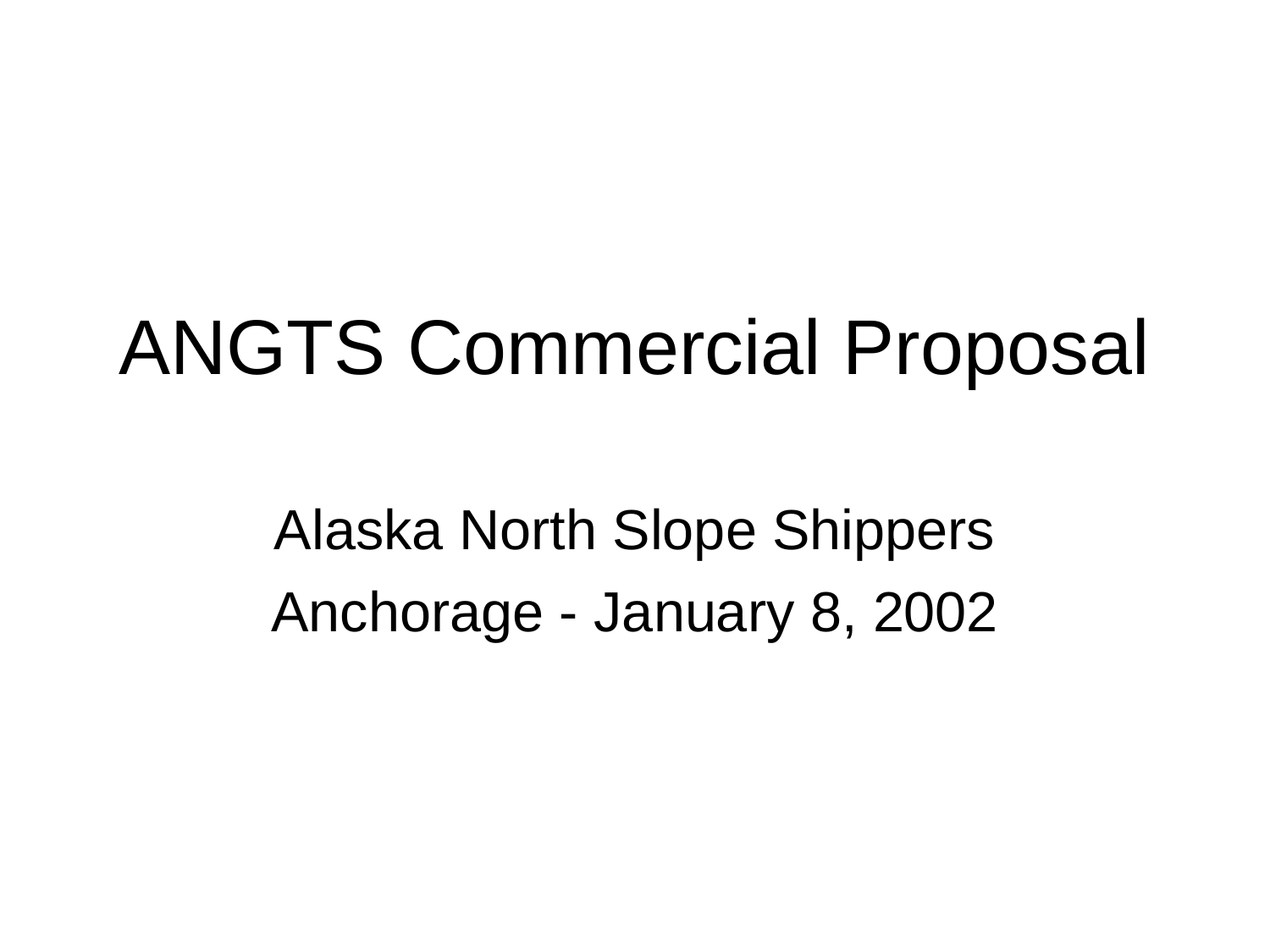

# ANGTS Commercial Proposal
Alaska North Slope Shippers
Anchorage - January 8, 2002